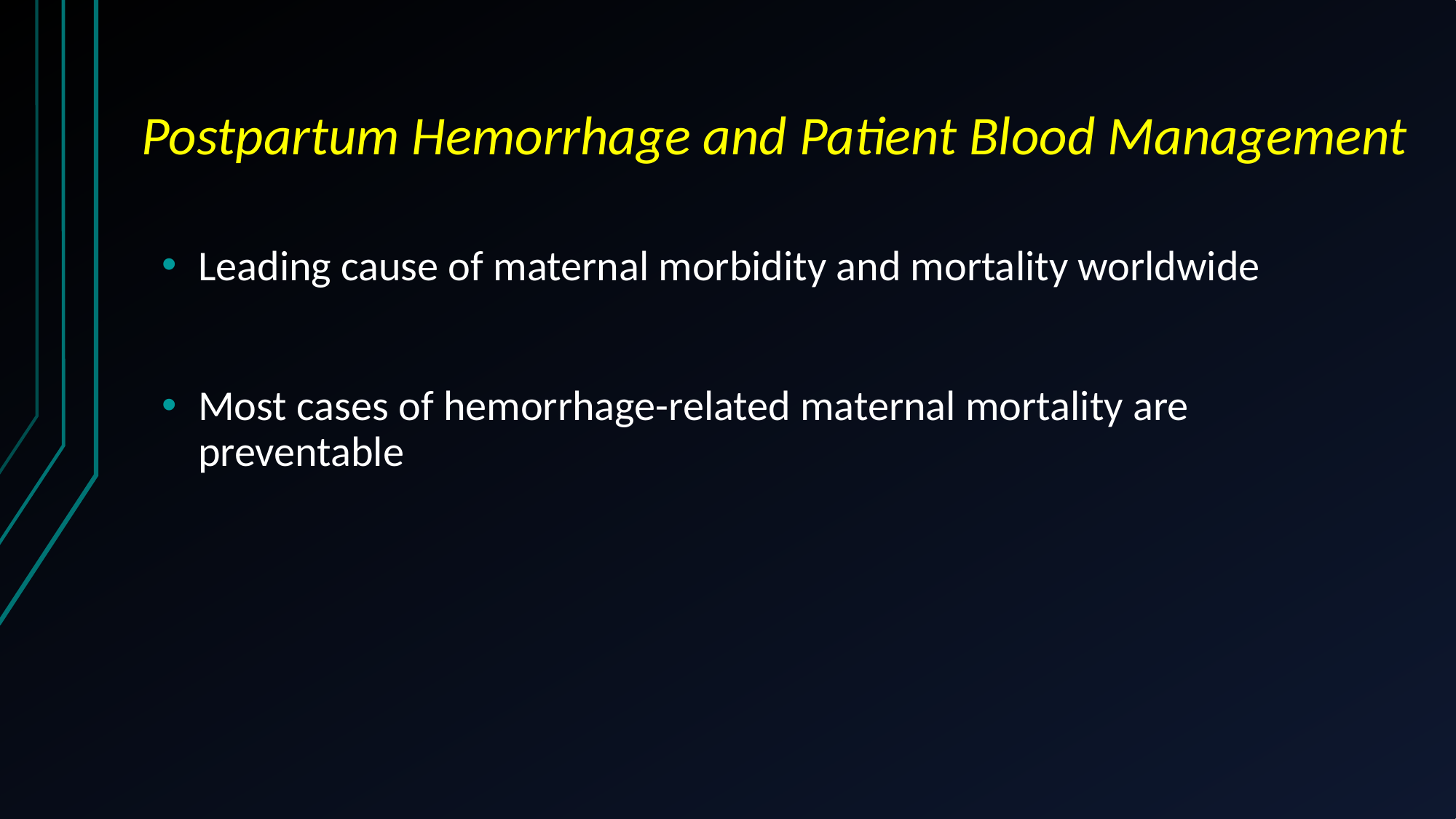

# Postpartum Hemorrhage and Patient Blood Management
Leading cause of maternal morbidity and mortality worldwide

Most cases of hemorrhage-related maternal mortality are preventable